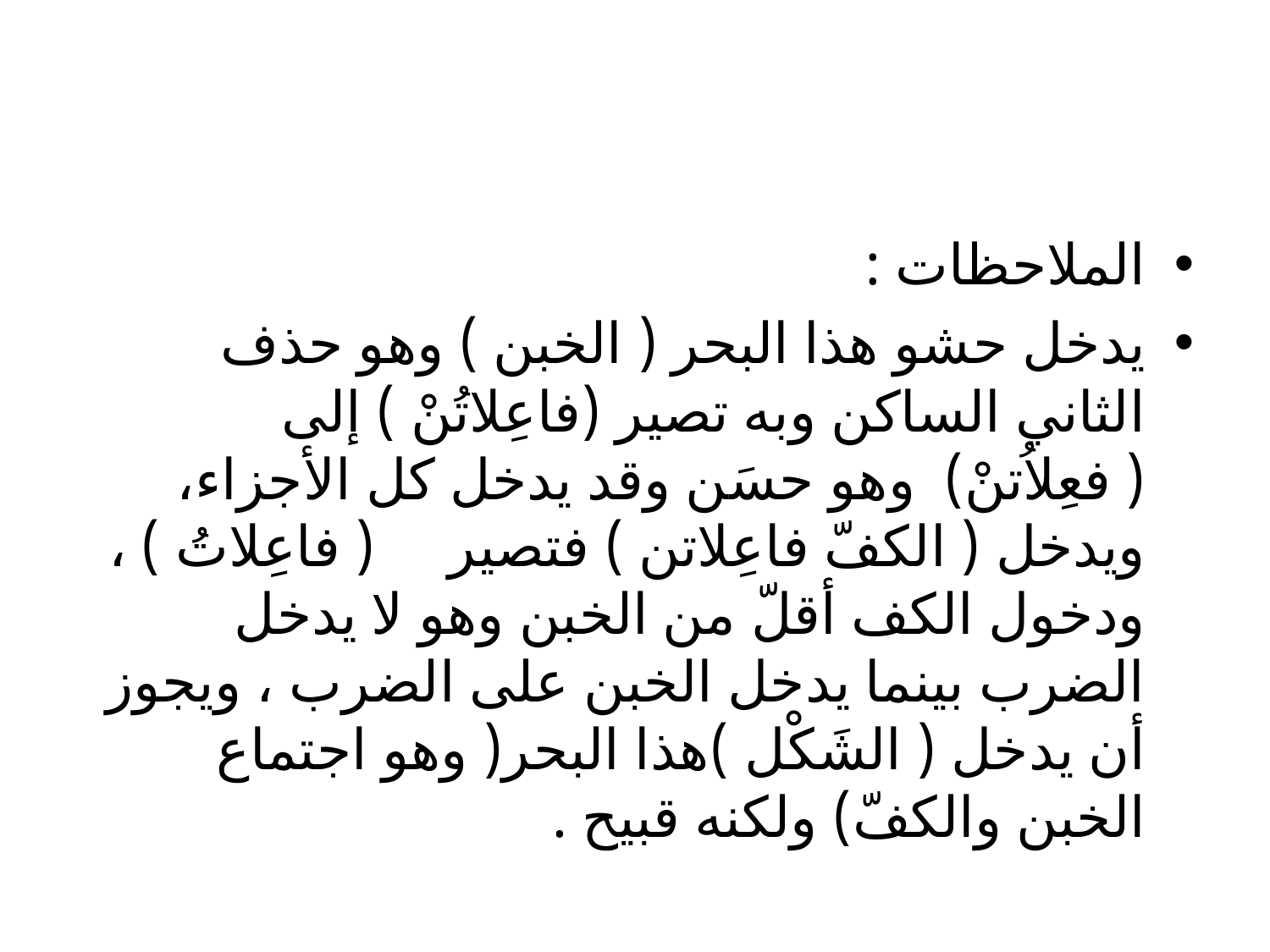

#
الملاحظات :
يدخل حشو هذا البحر ( الخبن ) وهو حذف الثاني الساكن وبه تصير (فاعِلاتُنْ ) إلى ( فعِلاُتنْ)  وهو حسَن وقد يدخل كل الأجزاء، ويدخل ( الكفّ فاعِلاتن ) فتصير     ( فاعِلاتُ ) ، ودخول الكف أقلّ من الخبن وهو لا يدخل الضرب بينما يدخل الخبن على الضرب ، ويجوز أن يدخل ( الشَكْل )هذا البحر( وهو اجتماع الخبن والكفّ) ولكنه قبيح .